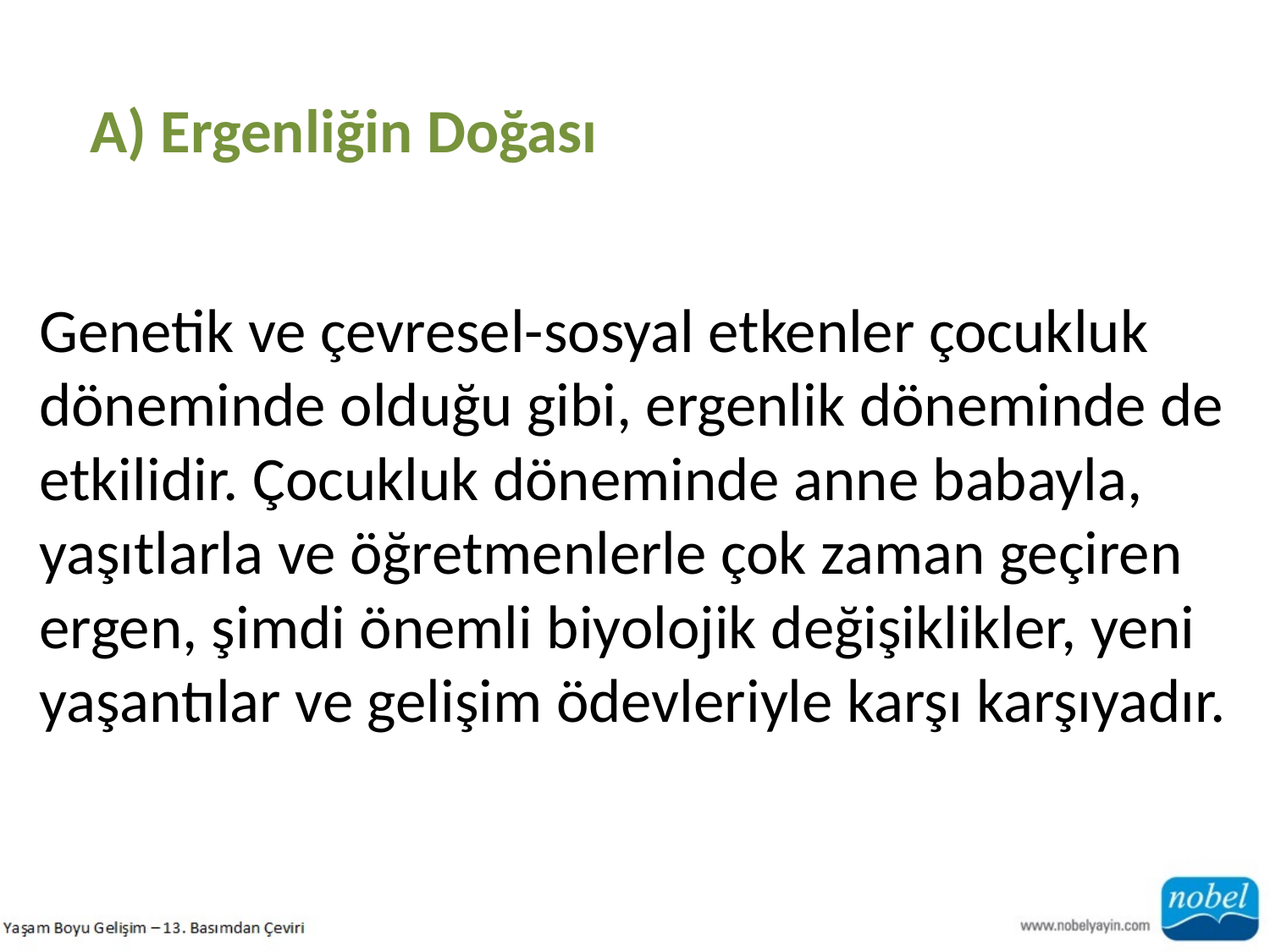

A) Ergenliğin Doğası
Genetik ve çevresel-sosyal etkenler çocukluk döneminde olduğu gibi, ergenlik döneminde de etkilidir. Çocukluk döneminde anne babayla, yaşıtlarla ve öğretmenlerle çok zaman geçiren ergen, şimdi önemli biyolojik değişiklikler, yeni
yaşantılar ve gelişim ödevleriyle karşı karşıyadır.